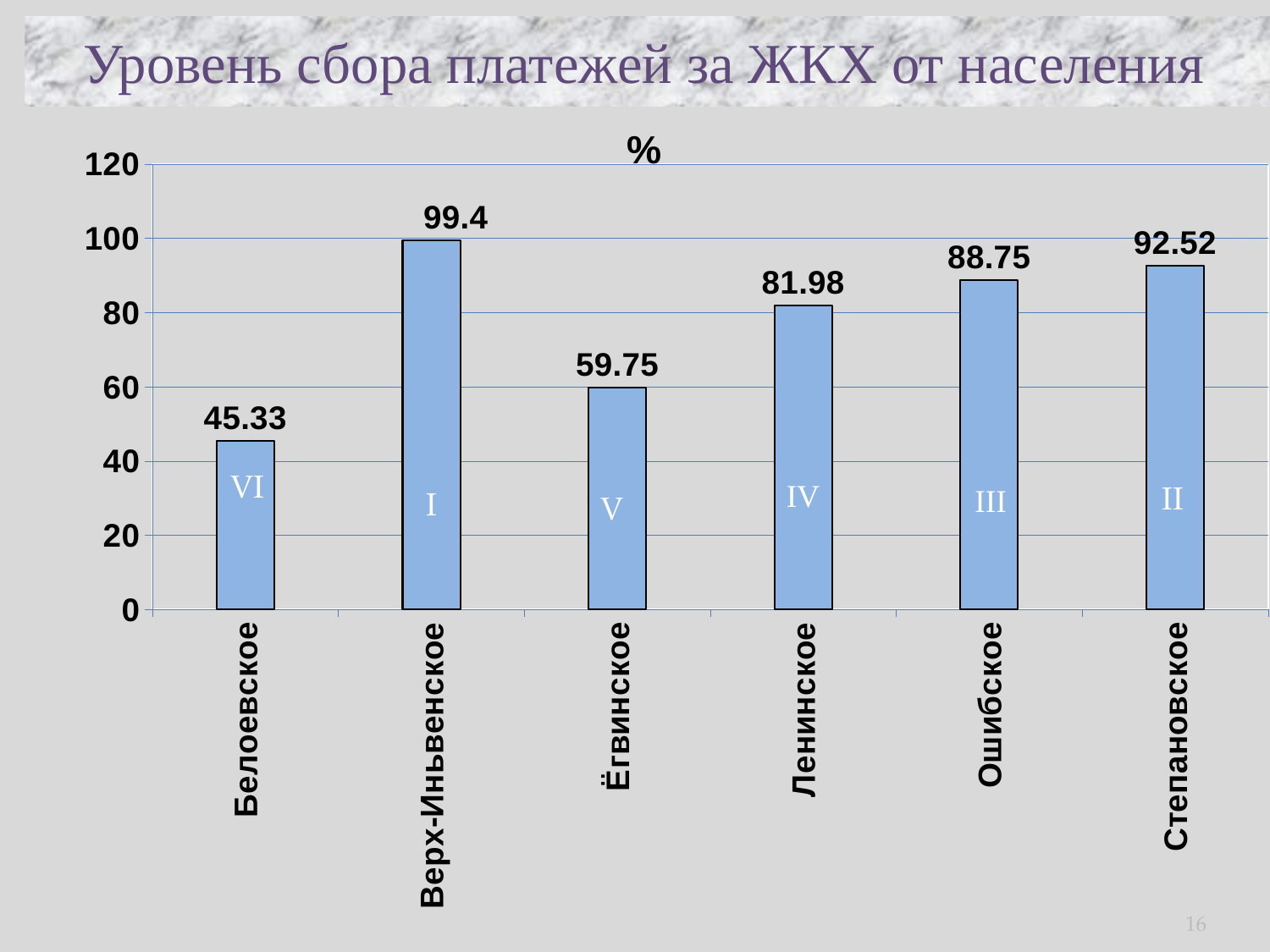

# Уровень сбора платежей за ЖКХ от населения

### Chart:

| Category | % |
|---|---|
| Белоевское | 45.33 |
| Верх-Иньвенское | 99.4 |
| Ёгвинское | 59.75 |
| Ленинское | 81.98 |
| Ошибское | 88.75 |
| Степановское | 92.52 |

VI
I
V
II
16